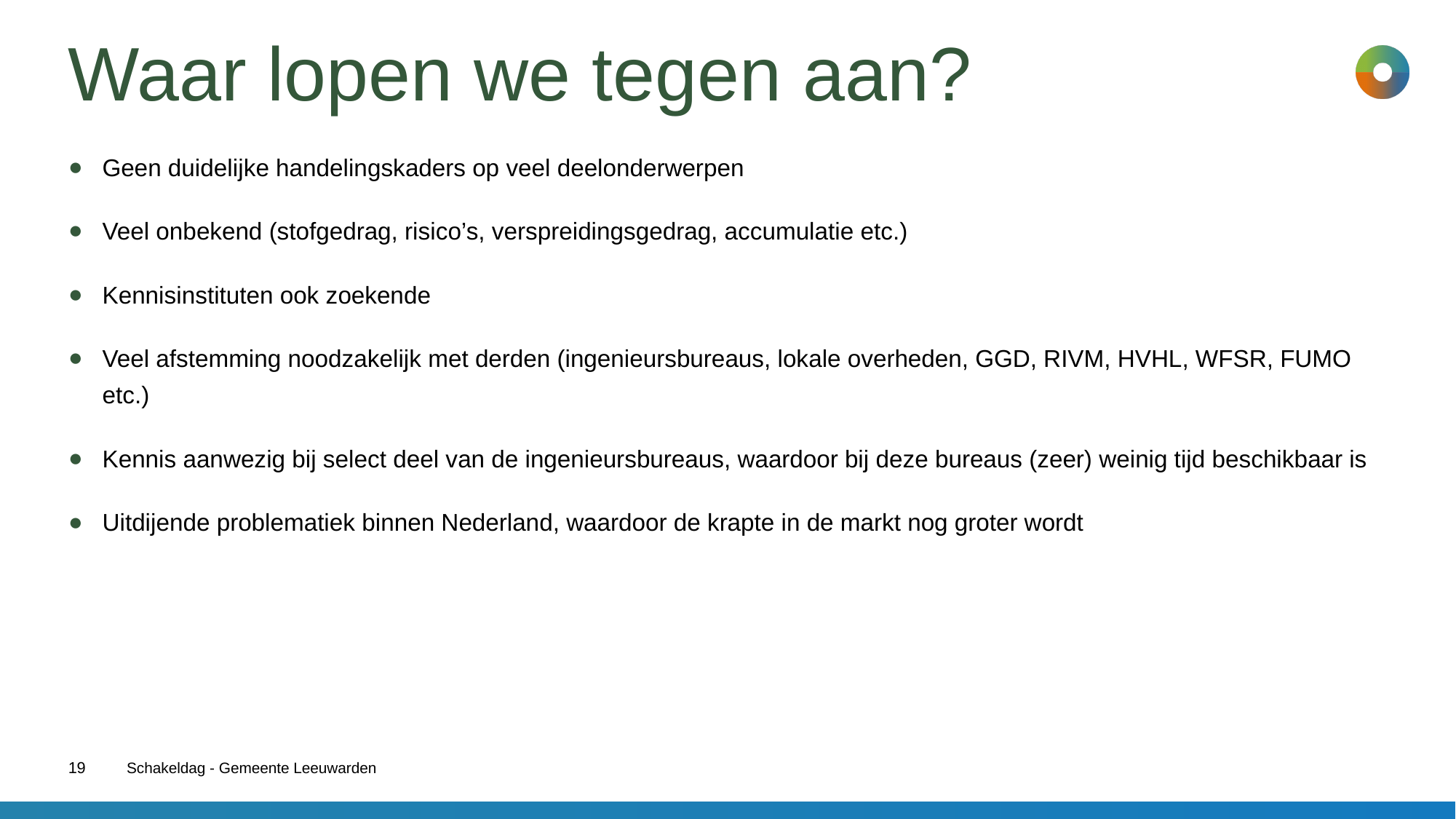

# Waar lopen we tegen aan?
Geen duidelijke handelingskaders op veel deelonderwerpen
Veel onbekend (stofgedrag, risico’s, verspreidingsgedrag, accumulatie etc.)
Kennisinstituten ook zoekende
Veel afstemming noodzakelijk met derden (ingenieursbureaus, lokale overheden, GGD, RIVM, HVHL, WFSR, FUMO etc.)
Kennis aanwezig bij select deel van de ingenieursbureaus, waardoor bij deze bureaus (zeer) weinig tijd beschikbaar is
Uitdijende problematiek binnen Nederland, waardoor de krapte in de markt nog groter wordt

19
Schakeldag - Gemeente Leeuwarden